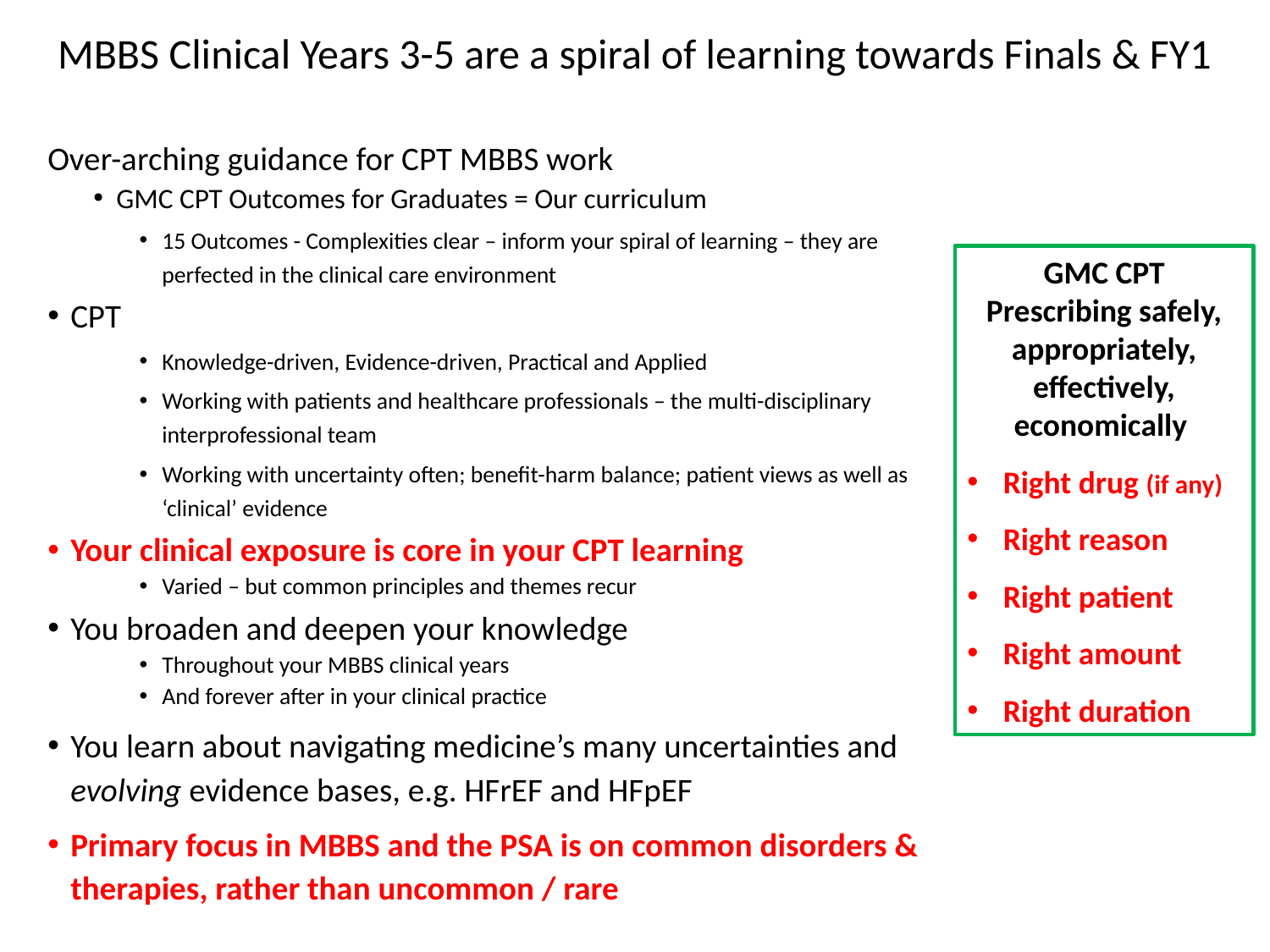

# MBBS Clinical Years 3-5 are a spiral of learning towards Finals & FY1
Over-arching guidance for CPT MBBS work
GMC CPT Outcomes for Graduates = Our curriculum
15 Outcomes - Complexities clear – inform your spiral of learning – they are perfected in the clinical care environment
CPT
Knowledge-driven, Evidence-driven, Practical and Applied
Working with patients and healthcare professionals – the multi-disciplinary interprofessional team
Working with uncertainty often; benefit-harm balance; patient views as well as ‘clinical’ evidence
Your clinical exposure is core in your CPT learning
Varied – but common principles and themes recur
You broaden and deepen your knowledge
Throughout your MBBS clinical years
And forever after in your clinical practice
You learn about navigating medicine’s many uncertainties and evolving evidence bases, e.g. HFrEF and HFpEF
Primary focus in MBBS and the PSA is on common disorders & therapies, rather than uncommon / rare

GMC CPT
Prescribing safely, appropriately, effectively, economically
Right drug (if any)
Right reason
Right patient
Right amount
Right duration